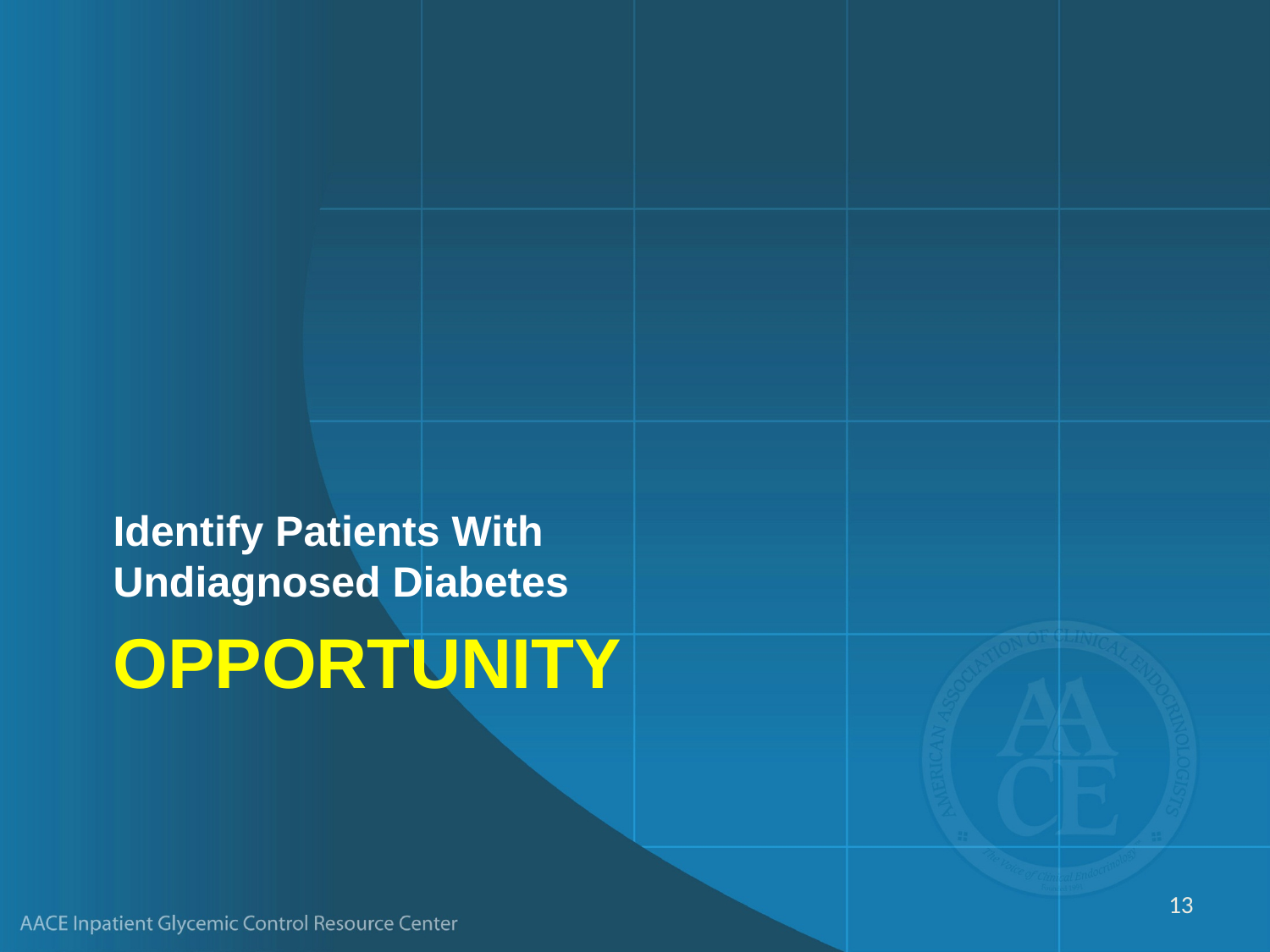

Identify Patients With
Undiagnosed Diabetes
# Opportunity
13